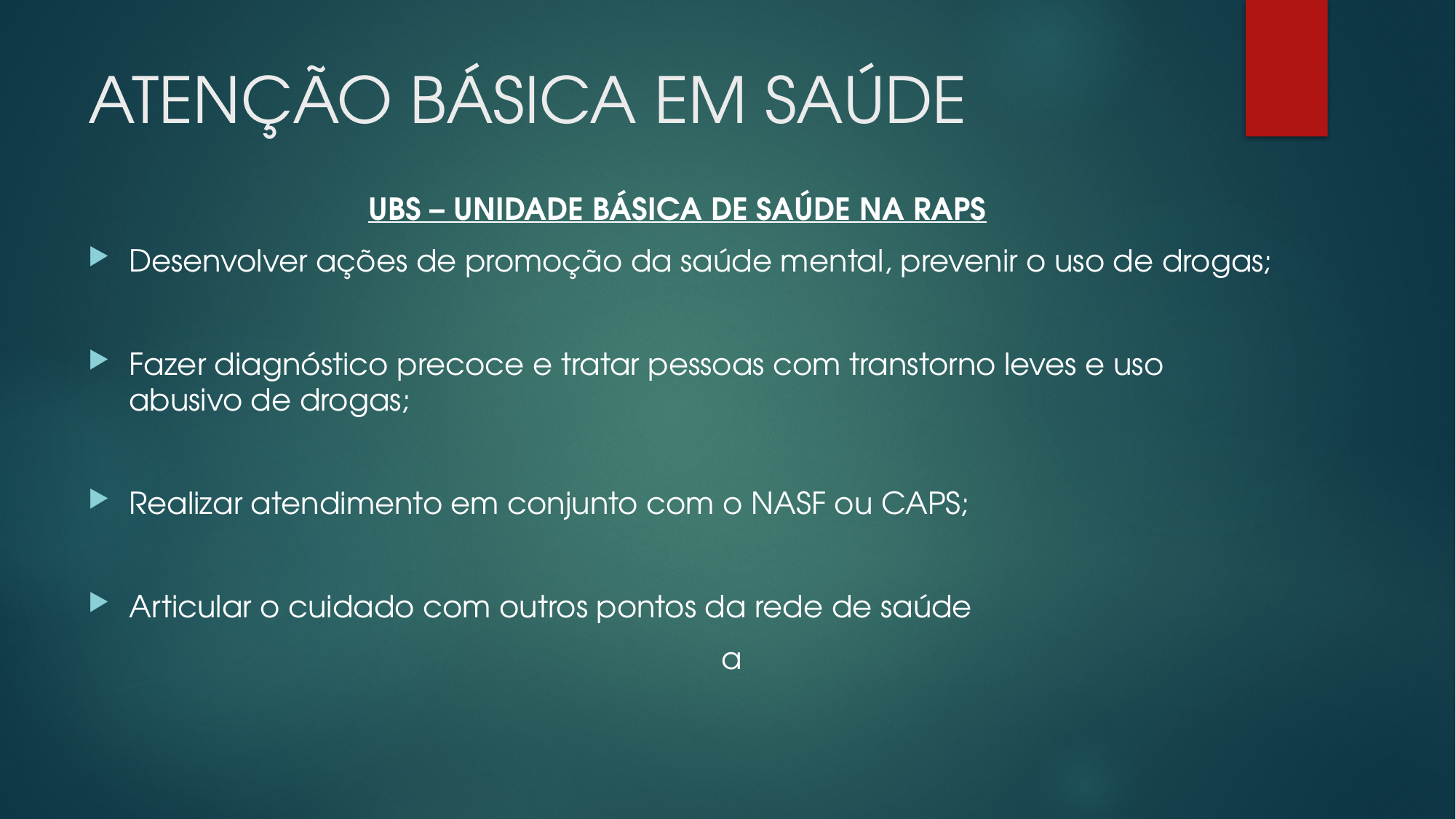

# ATENÇÃO BÁSICA EM SAÚDE
UBS – UNIDADE BÁSICA DE SAÚDE NA RAPS
Desenvolver ações de promoção da saúde mental, prevenir o uso de drogas;

Fazer diagnóstico precoce e tratar pessoas com transtorno leves e uso abusivo de drogas;

Realizar atendimento em conjunto com o NASF ou CAPS;

Articular o cuidado com outros pontos da rede de saúde
	a